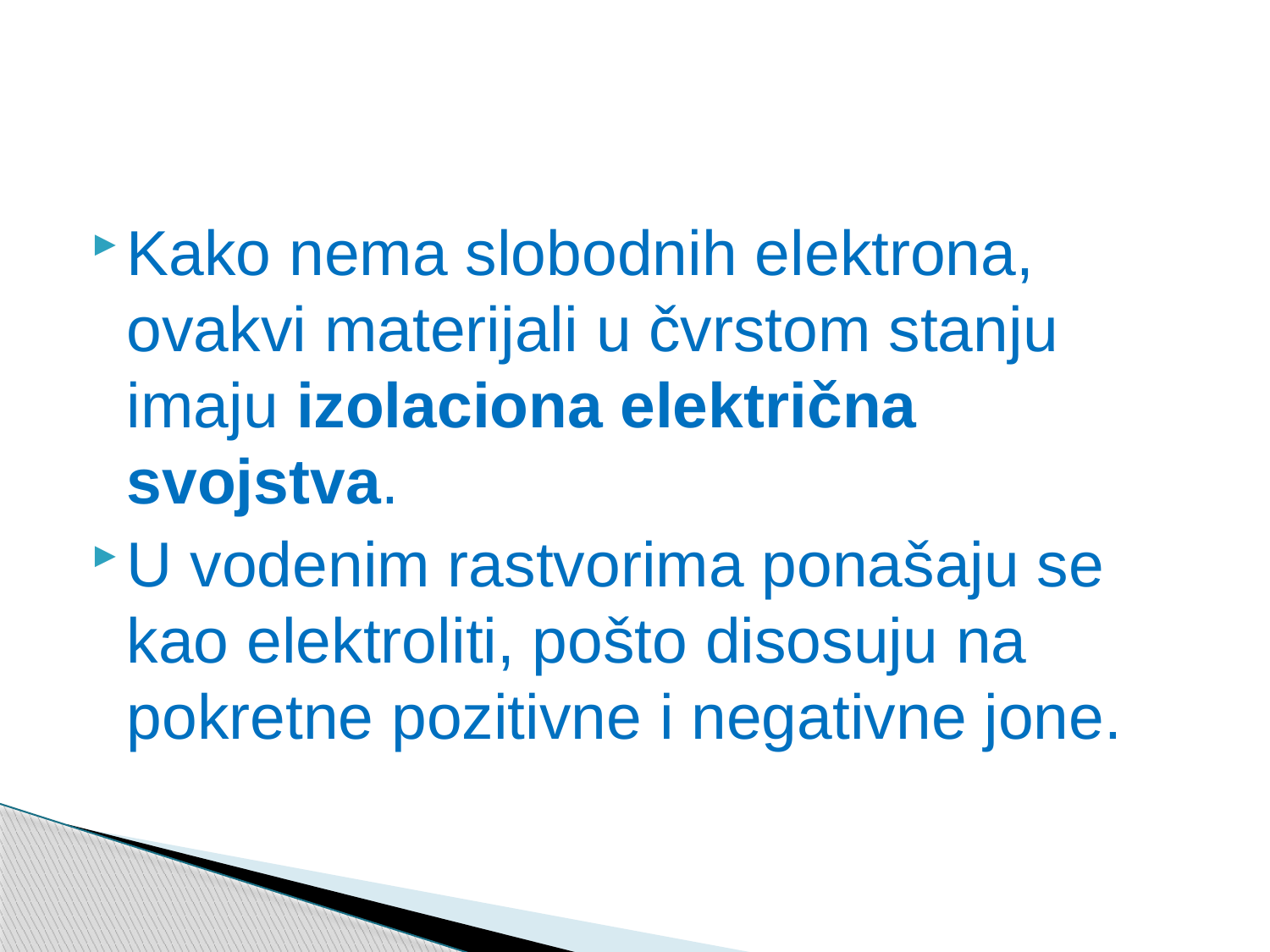

Kako nema slobodnih elektrona, ovakvi materijali u čvrstom stanju imaju izolaciona električna svojstva.
U vodenim rastvorima ponašaju se kao elektroliti, pošto disosuju na pokretne pozitivne i negativne jone.